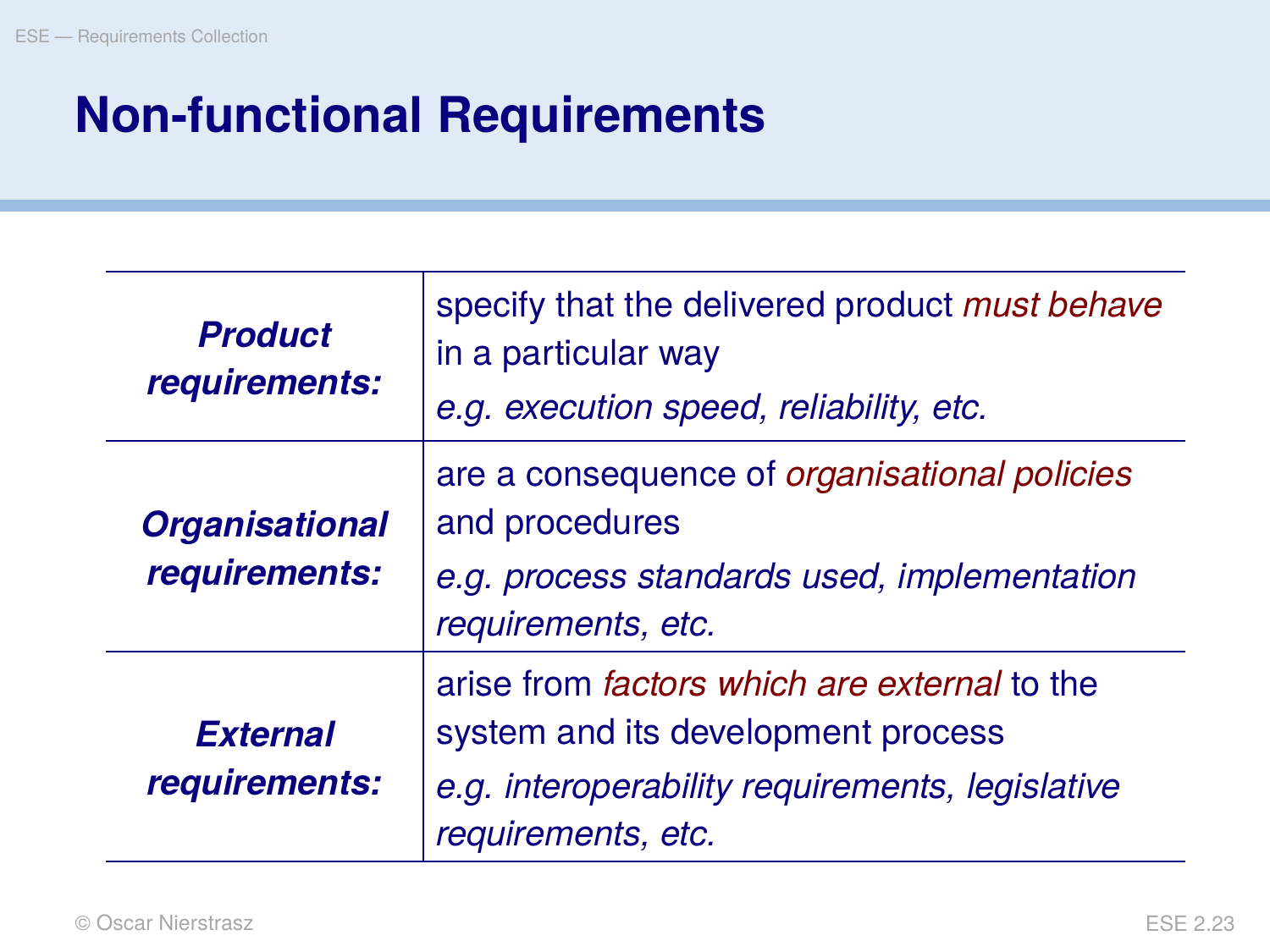

ESE — Requirements Collection
# Non-functional Requirements
| Product requirements: | specify that the delivered product must behave in a particular way e.g. execution speed, reliability, etc. |
| --- | --- |
| Organisational requirements: | are a consequence of organisational policies and procedures e.g. process standards used, implementation requirements, etc. |
| External requirements: | arise from factors which are external to the system and its development process e.g. interoperability requirements, legislative requirements, etc. |
© Oscar Nierstrasz
ESE 2.23